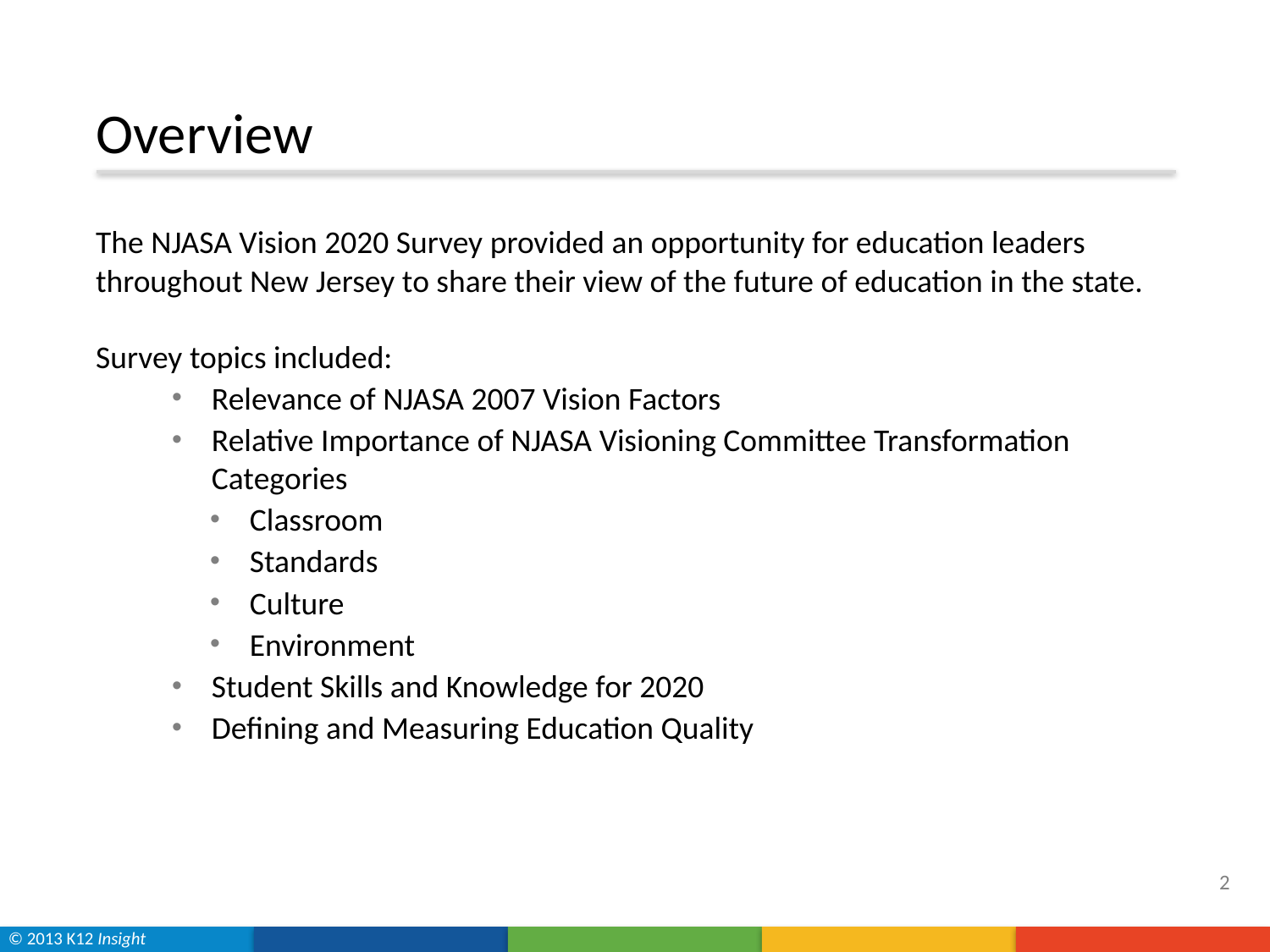

# Overview
The NJASA Vision 2020 Survey provided an opportunity for education leaders throughout New Jersey to share their view of the future of education in the state.

Survey topics included:
Relevance of NJASA 2007 Vision Factors
Relative Importance of NJASA Visioning Committee Transformation Categories
Classroom
Standards
Culture
Environment
Student Skills and Knowledge for 2020
Defining and Measuring Education Quality
2